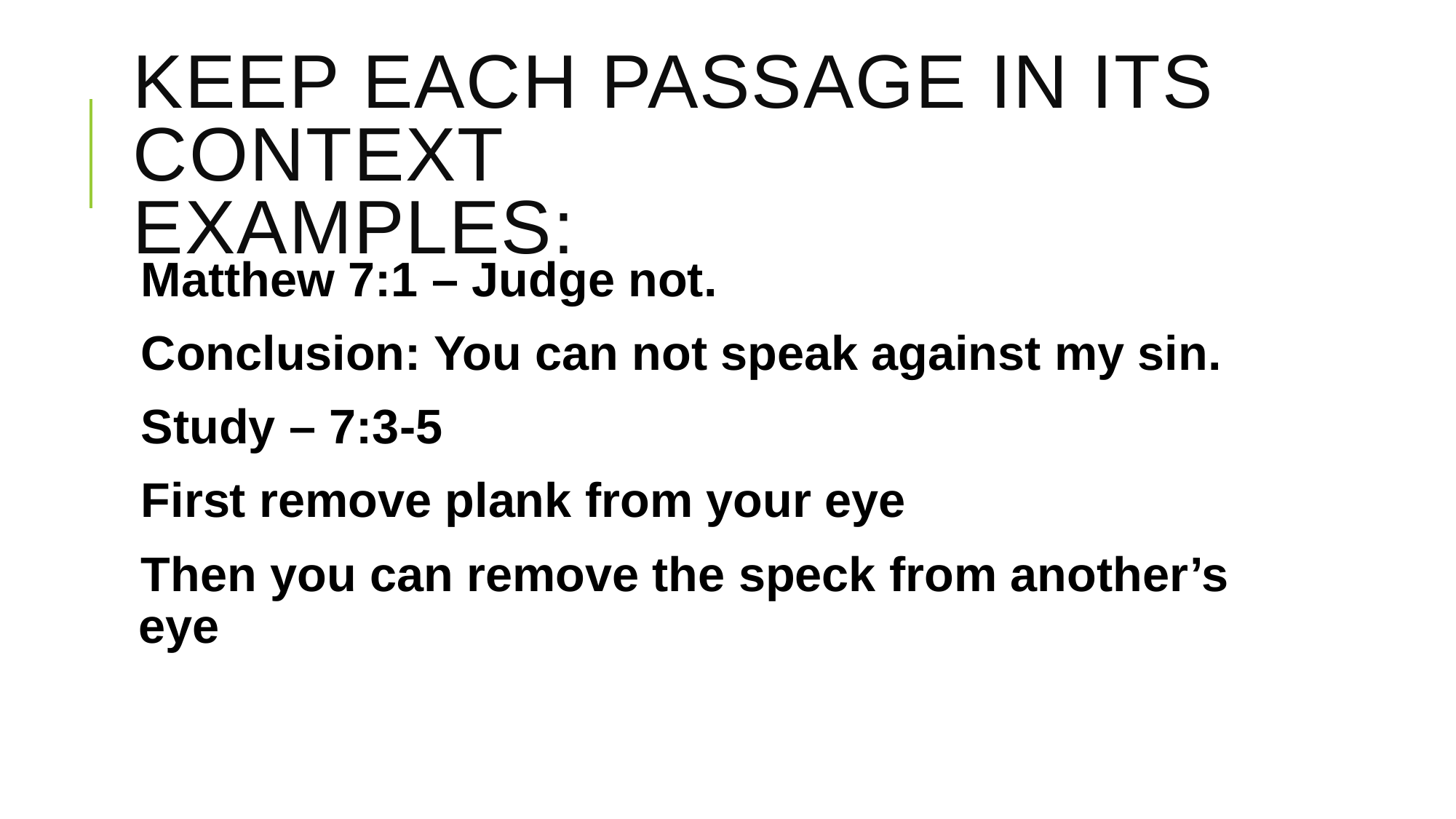

# Keep each passage in its context examples:
Matthew 7:1 – Judge not.
Conclusion: You can not speak against my sin.
Study – 7:3-5
First remove plank from your eye
Then you can remove the speck from another’s eye